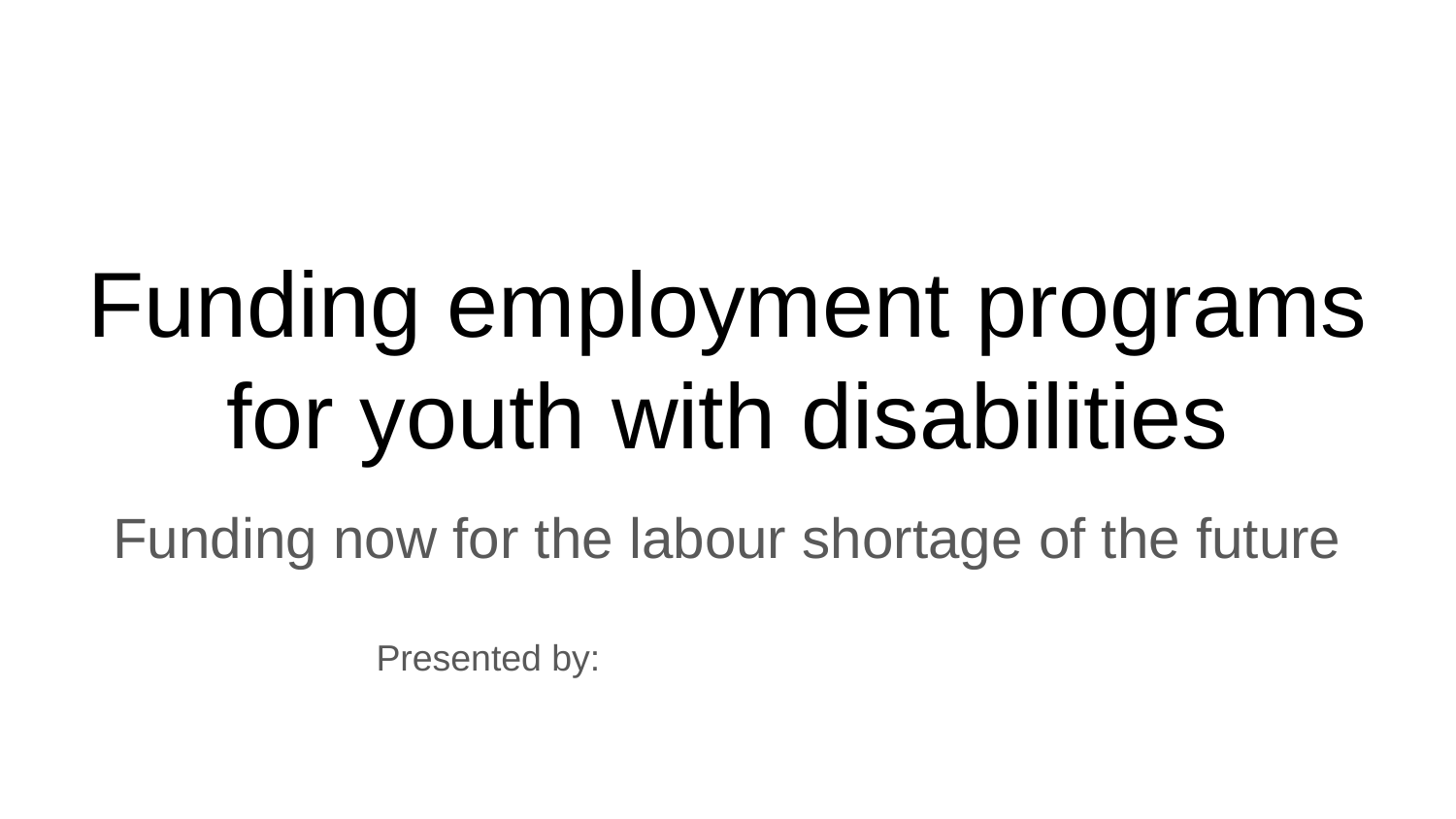

# Funding employment programs for youth with disabilities
Funding now for the labour shortage of the future
Presented by: